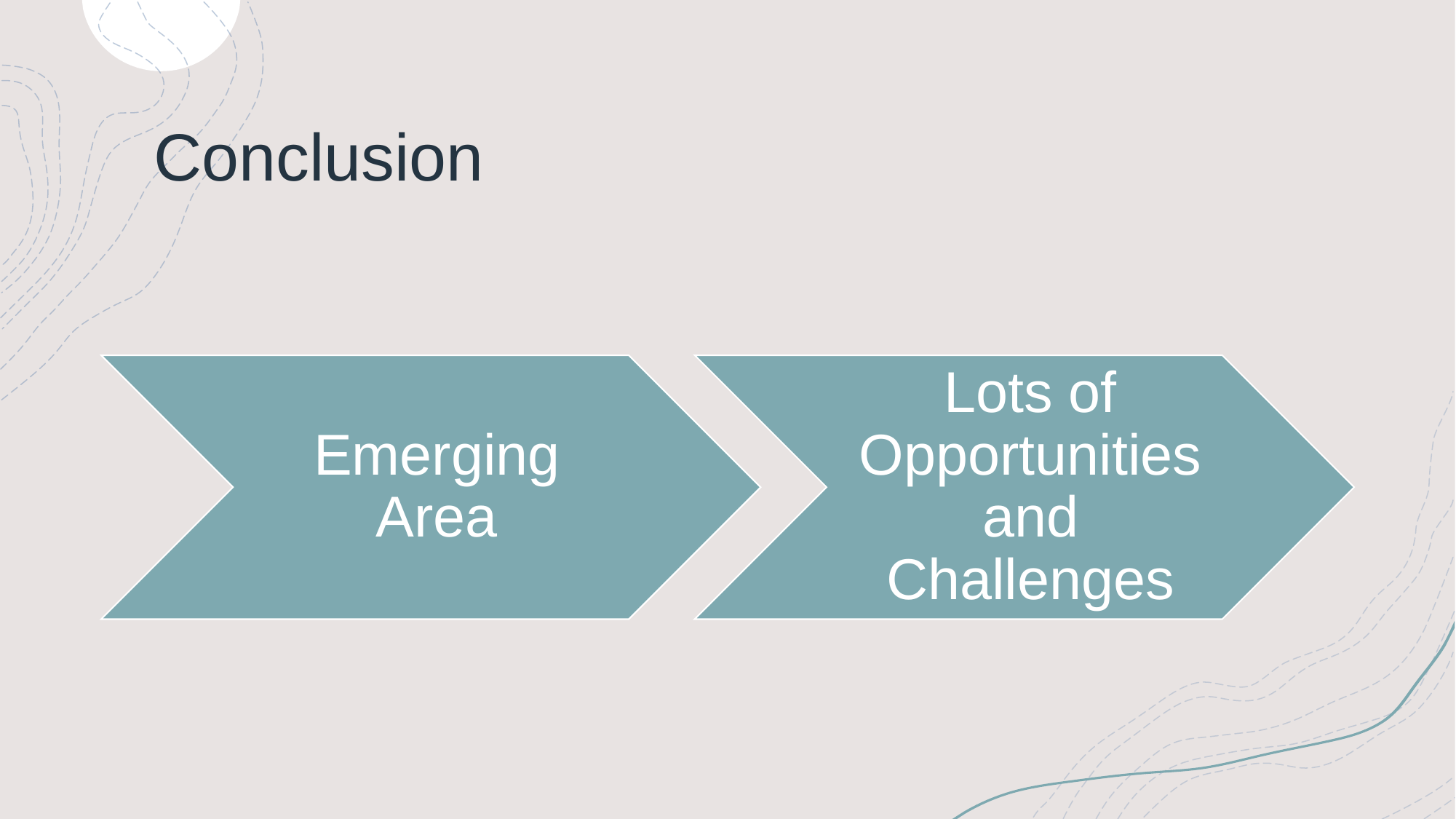

# Conclusion
Emerging Area
Lots of Opportunities and Challenges